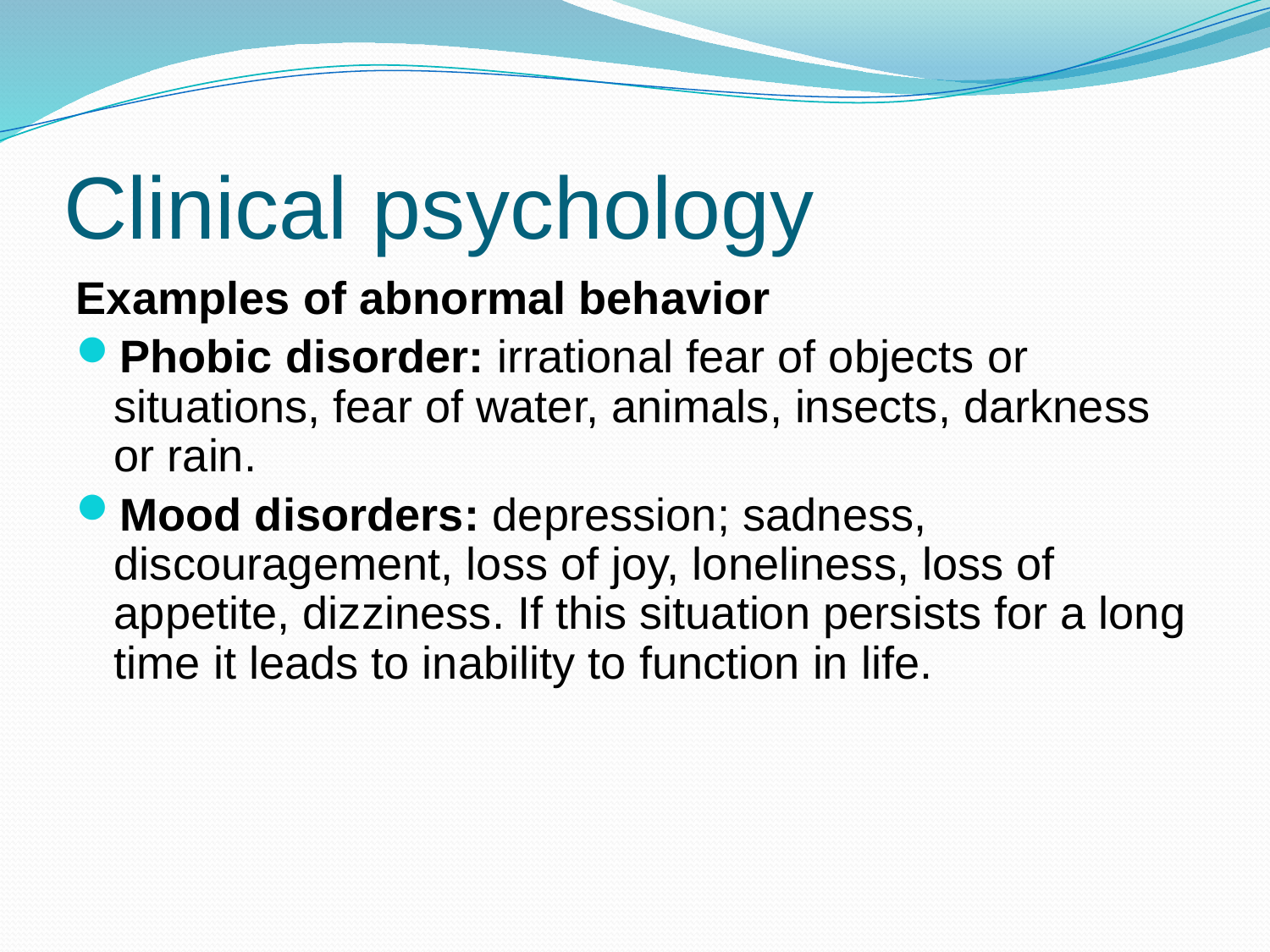

# Clinical psychology
Examples of abnormal behavior
Phobic disorder: irrational fear of objects or situations, fear of water, animals, insects, darkness or rain.
Mood disorders: depression; sadness, discouragement, loss of joy, loneliness, loss of appetite, dizziness. If this situation persists for a long time it leads to inability to function in life.